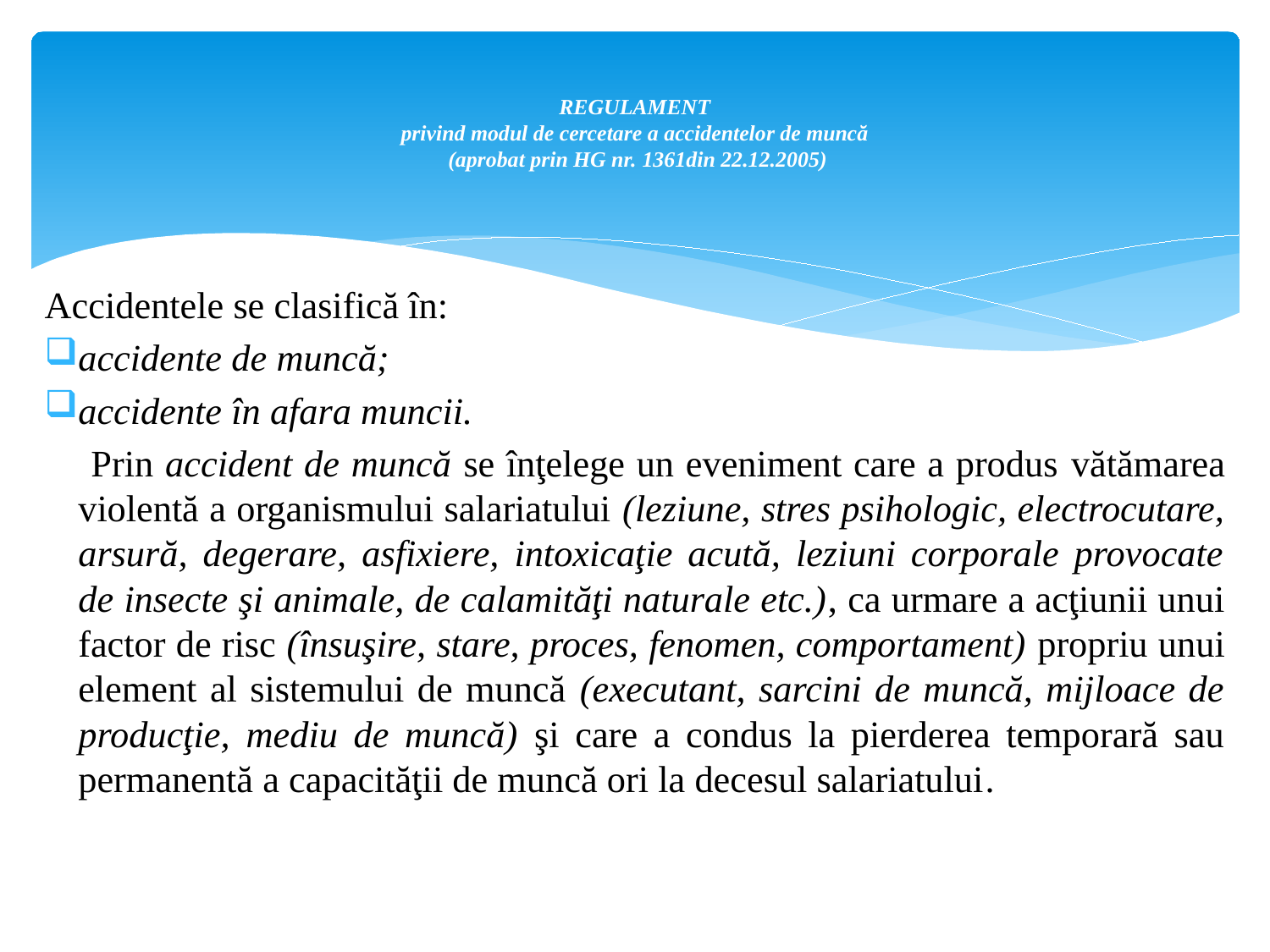

# REGULAMENT privind modul de cercetare a accidentelor de muncă (aprobat prin HG nr. 1361din 22.12.2005)

Accidentele se clasifică în:
accidente de muncă;
accidente în afara muncii.
    Prin accident de muncă se înţelege un eveniment care a produs vătămarea violentă a organismului salariatului (leziune, stres psihologic, electrocutare, arsură, degerare, asfixiere, intoxicaţie acută, leziuni corporale provocate de insecte şi animale, de calamităţi naturale etc.), ca urmare a acţiunii unui factor de risc (însuşire, stare, proces, fenomen, comportament) propriu unui element al sistemului de muncă (executant, sarcini de muncă, mijloace de producţie, mediu de muncă) şi care a condus la pierderea temporară sau permanentă a capacităţii de muncă ori la decesul salariatului.